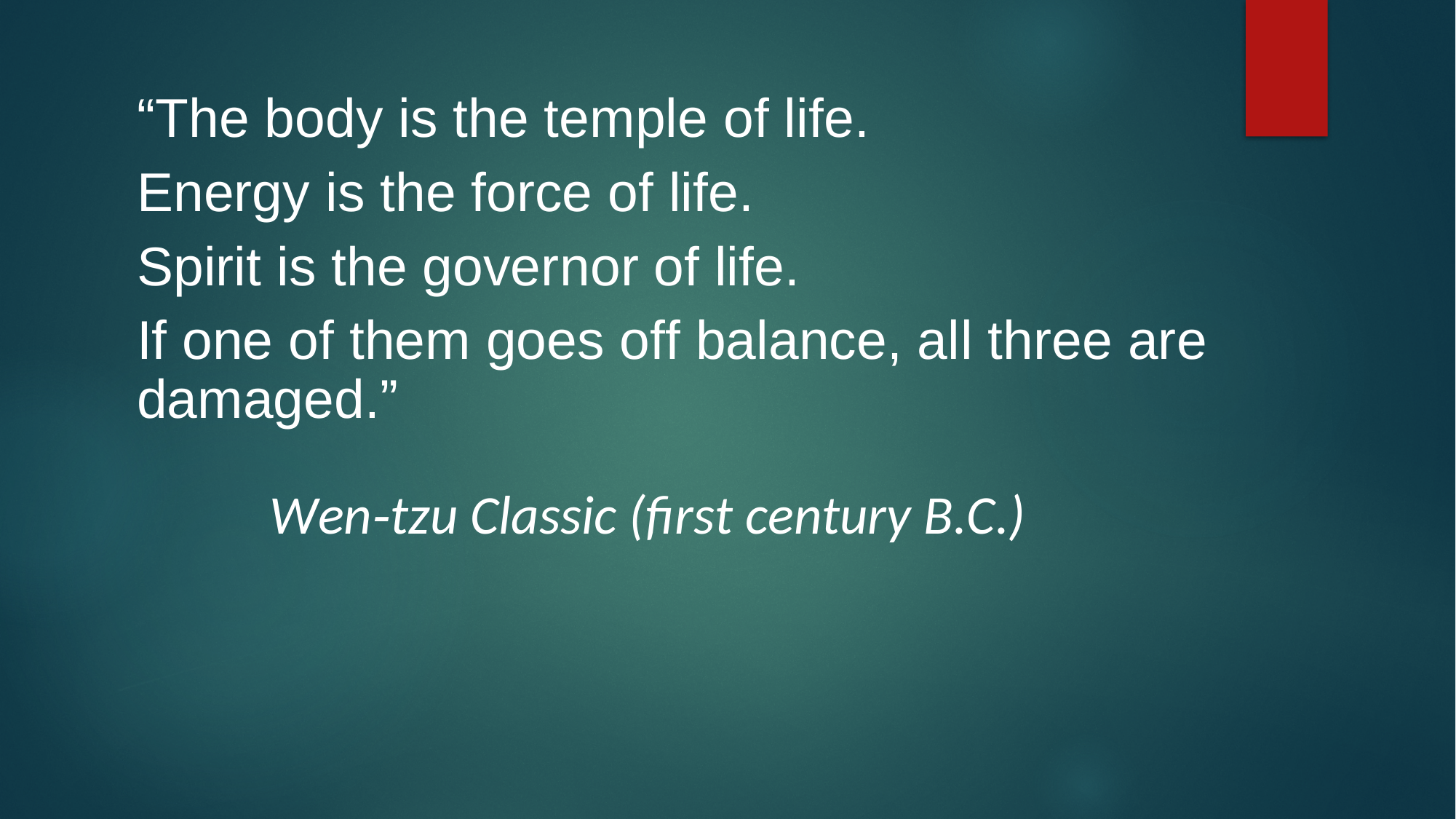

“The body is the temple of life.
Energy is the force of life.
Spirit is the governor of life.
If one of them goes off balance, all three are damaged.”

Wen‐tzu Classic (first century B.C.)